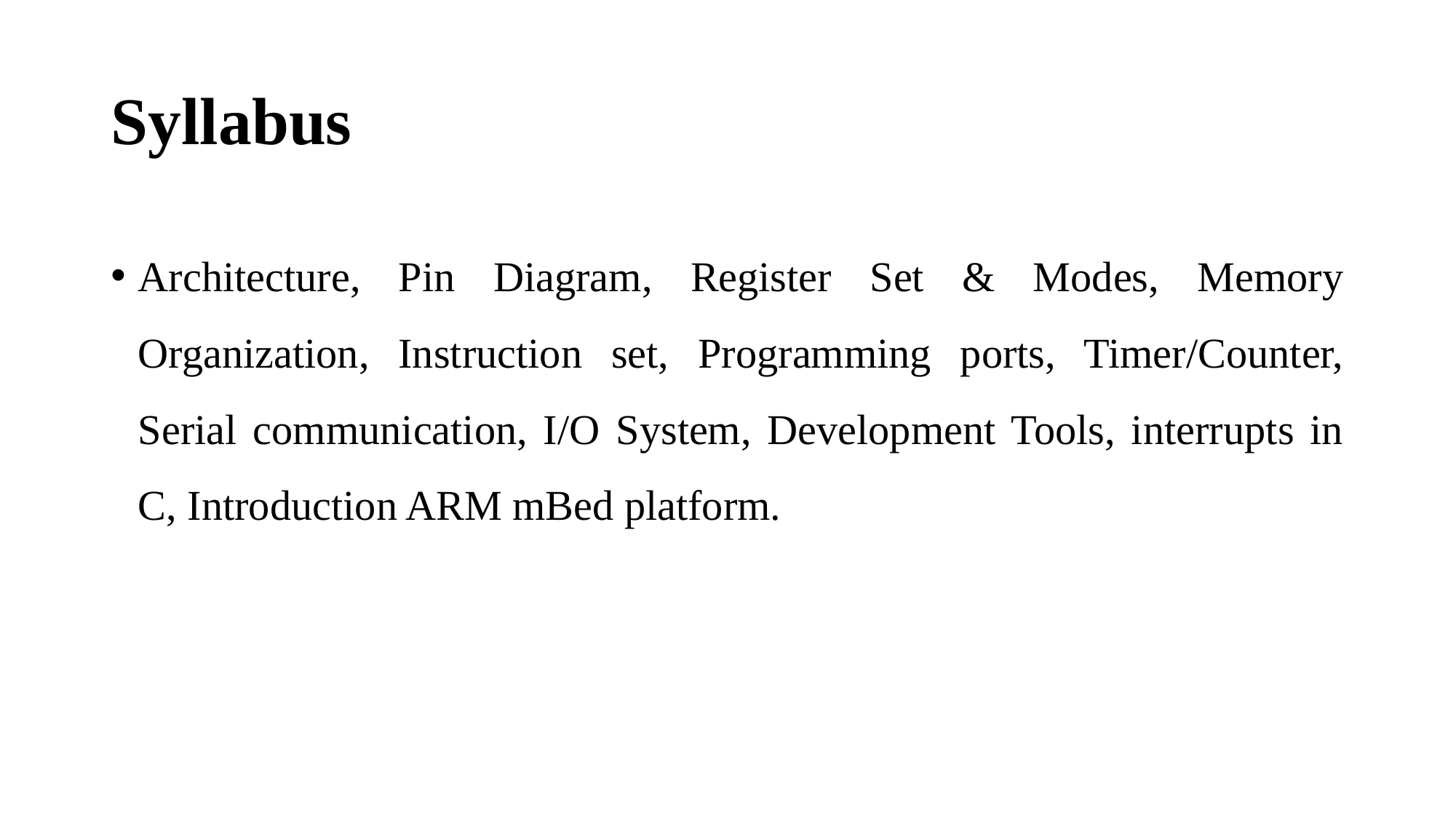

# Syllabus
Architecture, Pin Diagram, Register Set & Modes, Memory Organization, Instruction set, Programming ports, Timer/Counter, Serial communication, I/O System, Development Tools, interrupts in C, Introduction ARM mBed platform.